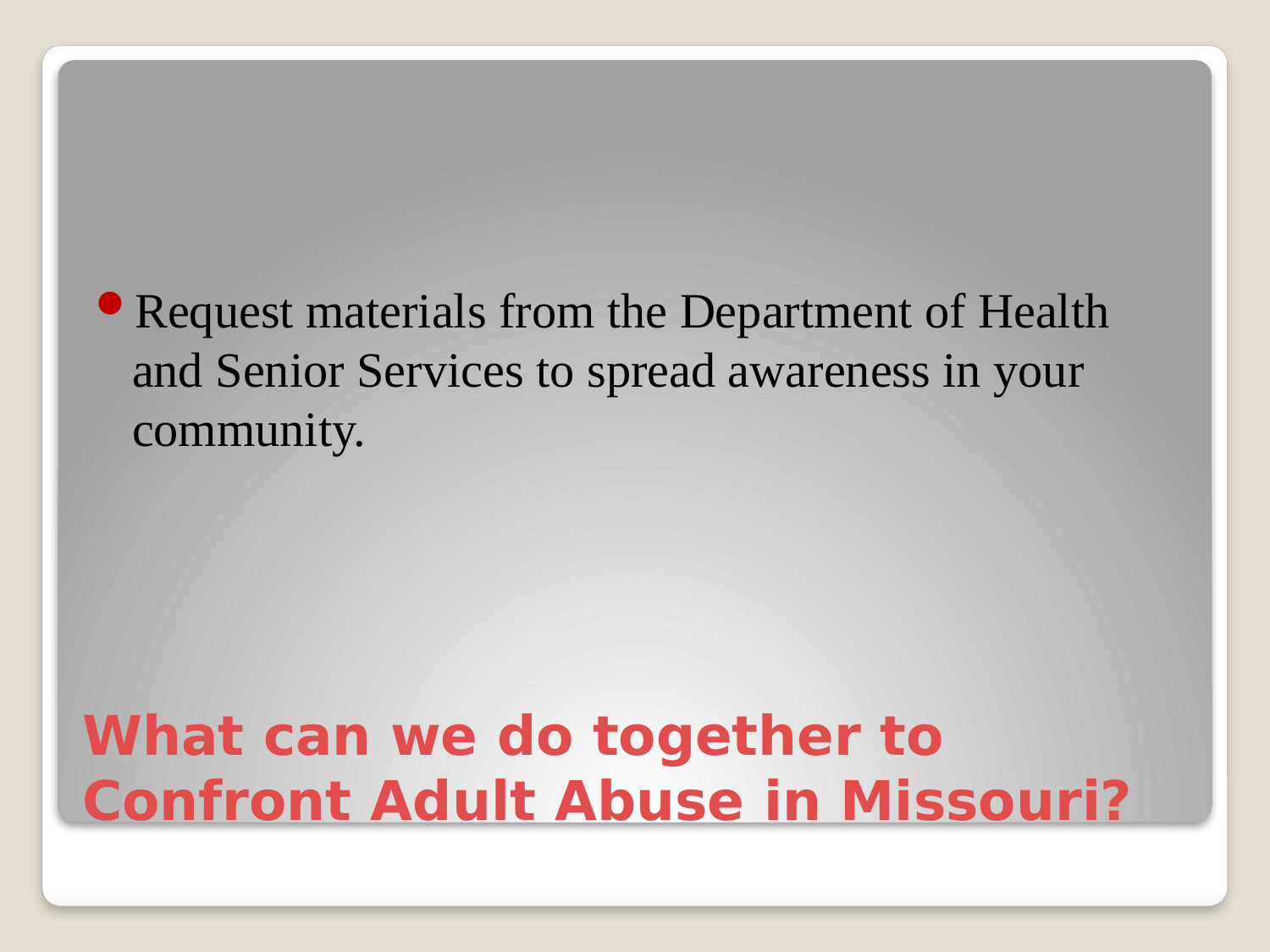

Request materials from the Department of Health and Senior Services to spread awareness in your community.
# What can we do together to Confront Adult Abuse in Missouri?